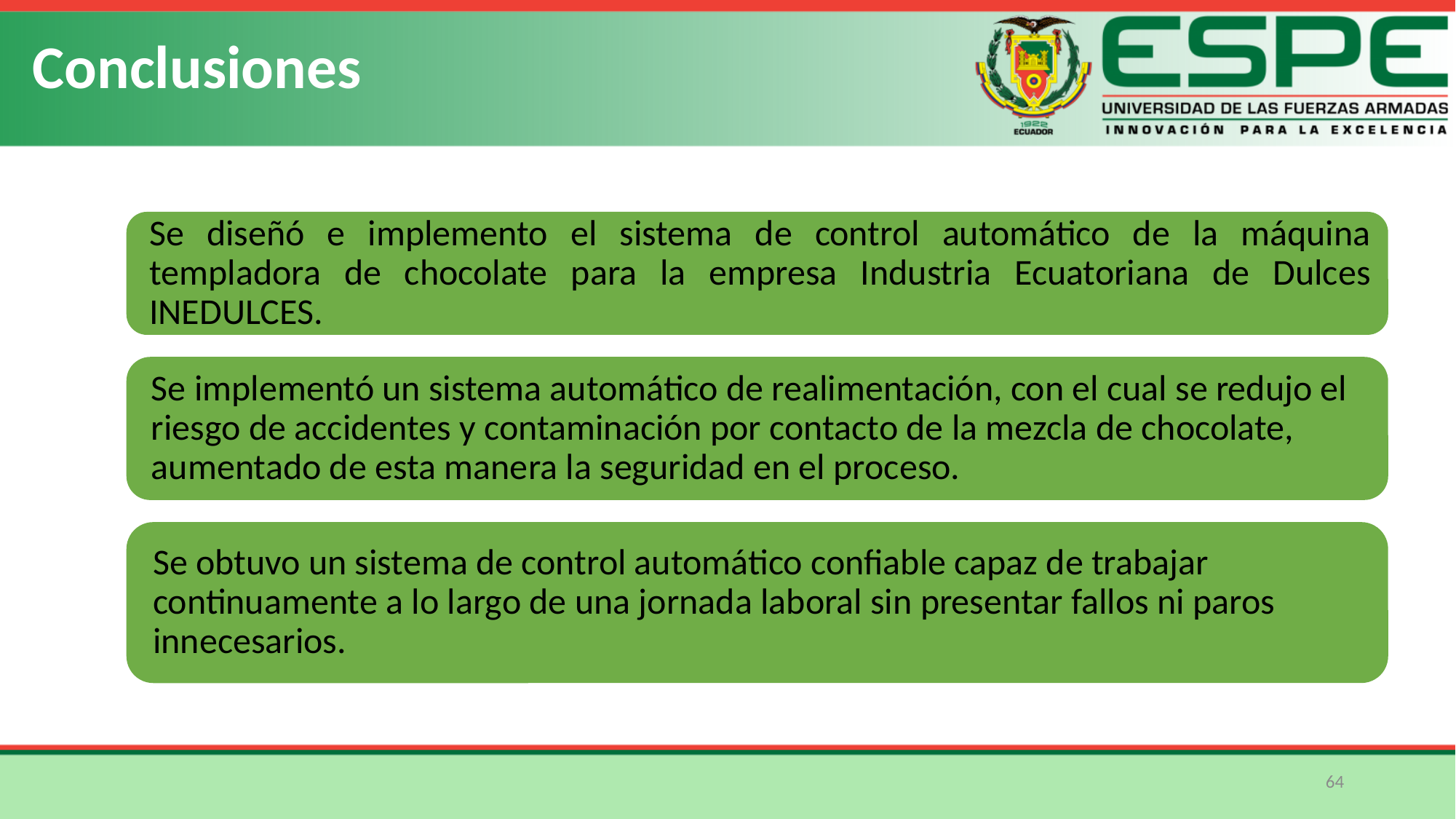

Conclusiones
Se diseñó e implemento el sistema de control automático de la máquina templadora de chocolate para la empresa Industria Ecuatoriana de Dulces INEDULCES.
Se implementó un sistema automático de realimentación, con el cual se redujo el riesgo de accidentes y contaminación por contacto de la mezcla de chocolate, aumentado de esta manera la seguridad en el proceso.
Se obtuvo un sistema de control automático confiable capaz de trabajar continuamente a lo largo de una jornada laboral sin presentar fallos ni paros innecesarios.
64